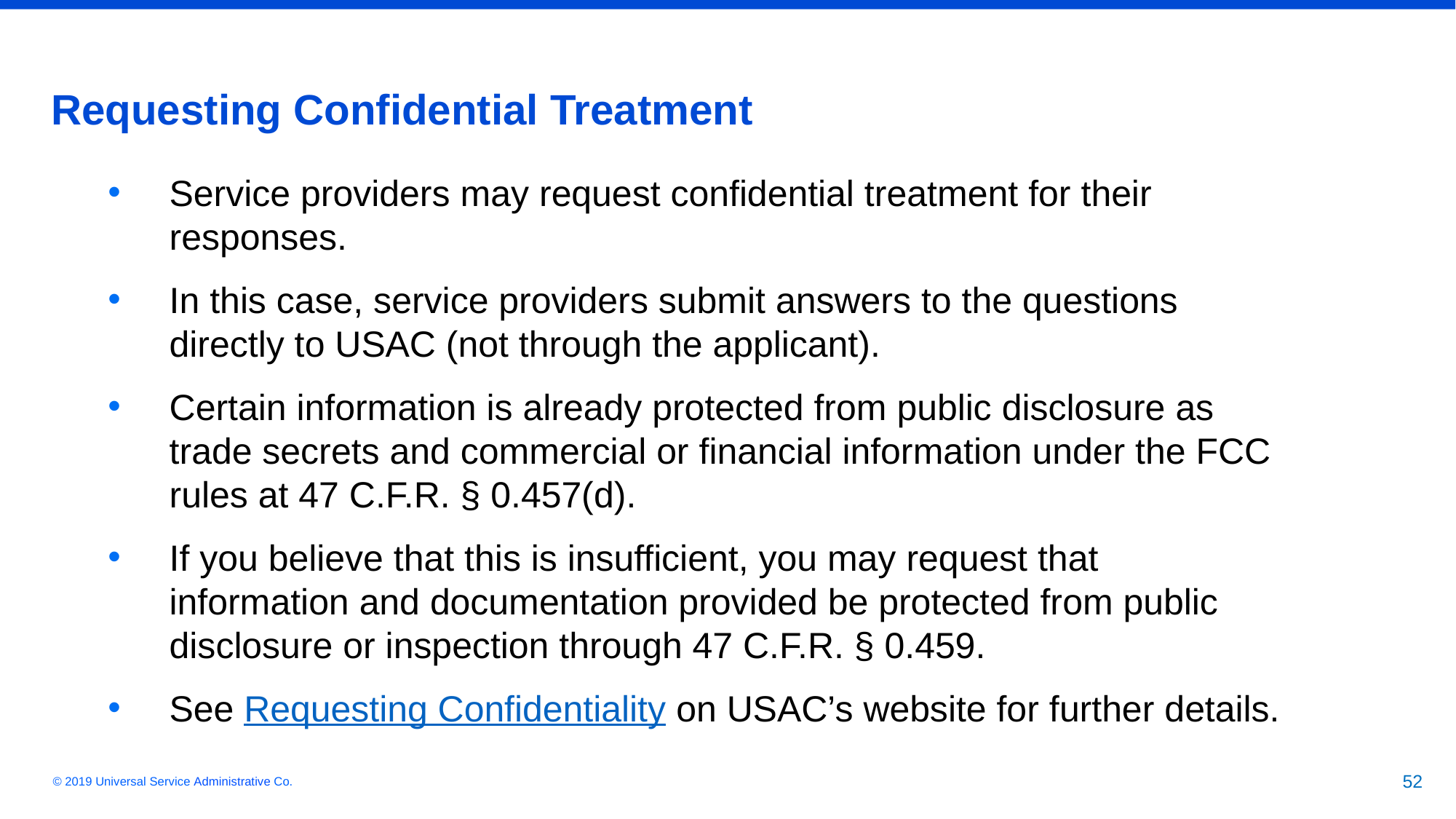

# Requesting Confidential Treatment
Service providers may request confidential treatment for their responses.
In this case, service providers submit answers to the questions directly to USAC (not through the applicant).
Certain information is already protected from public disclosure as trade secrets and commercial or financial information under the FCC rules at 47 C.F.R. § 0.457(d).
If you believe that this is insufficient, you may request that information and documentation provided be protected from public disclosure or inspection through 47 C.F.R. § 0.459.
See Requesting Confidentiality on USAC’s website for further details.

© 2019 Universal Service Administrative Co.
52